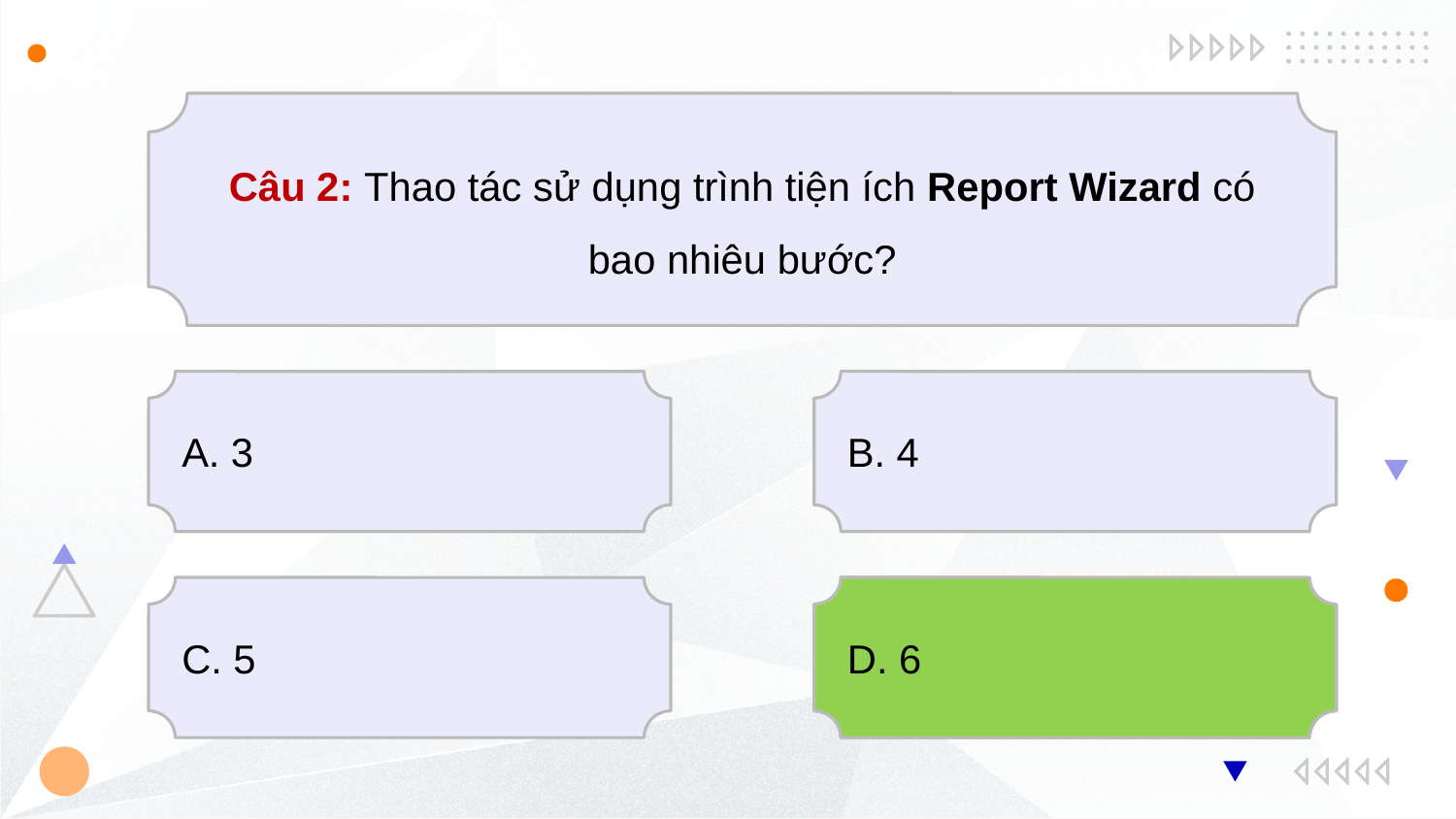

Câu 2: Thao tác sử dụng trình tiện ích Report Wizard có bao nhiêu bước?
A. 3
B. 4
C. 5
D. 6
D. 6